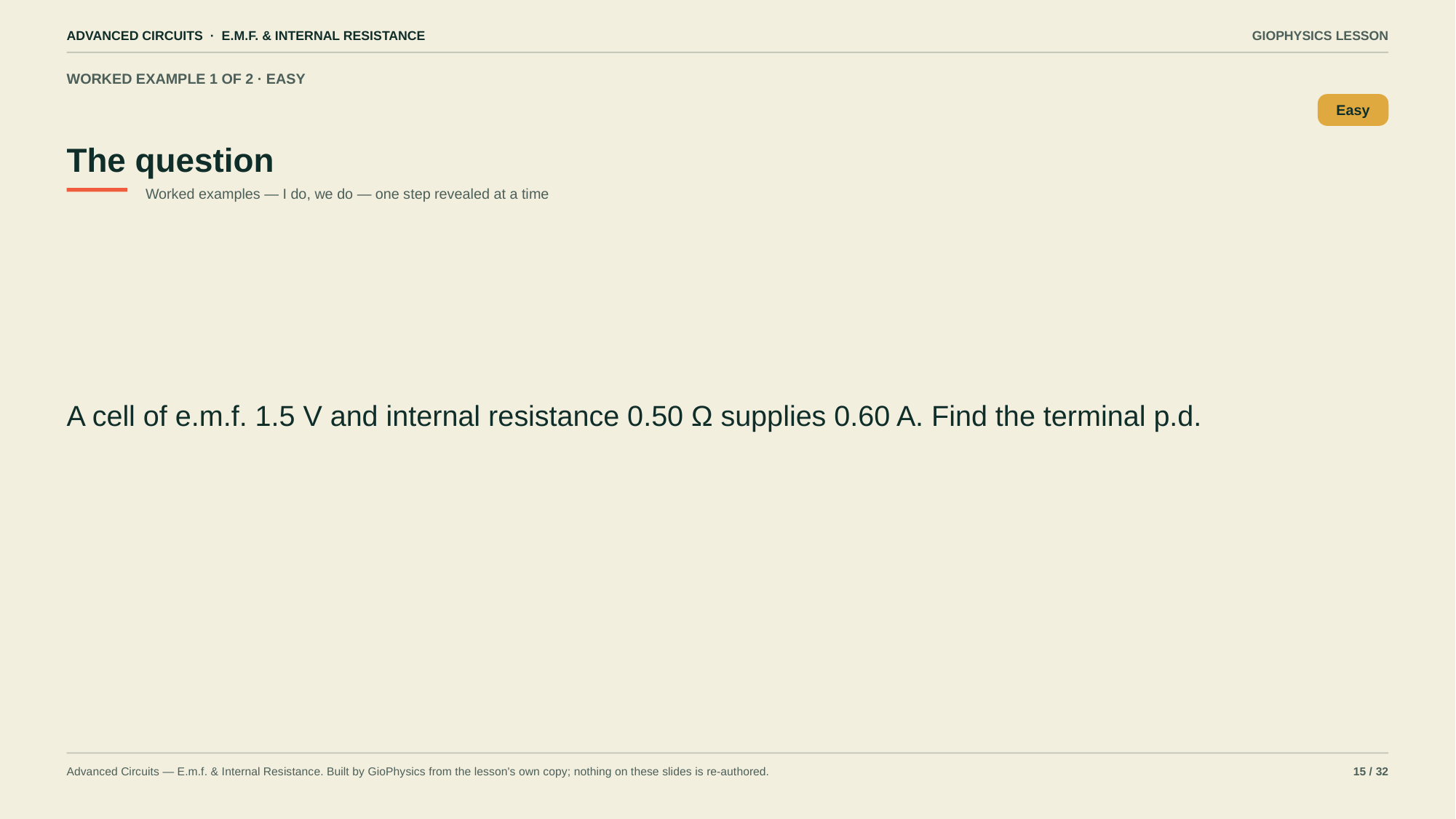

ADVANCED CIRCUITS  ·  E.M.F. & INTERNAL RESISTANCE
GIOPHYSICS LESSON

WORKED EXAMPLE 1 OF 2 · EASY
The question

Easy
Worked examples — I do, we do — one step revealed at a time

A cell of e.m.f. 1.5 V and internal resistance 0.50 Ω supplies 0.60 A. Find the terminal p.d.

Advanced Circuits — E.m.f. & Internal Resistance. Built by GioPhysics from the lesson's own copy; nothing on these slides is re-authored.
15 / 32